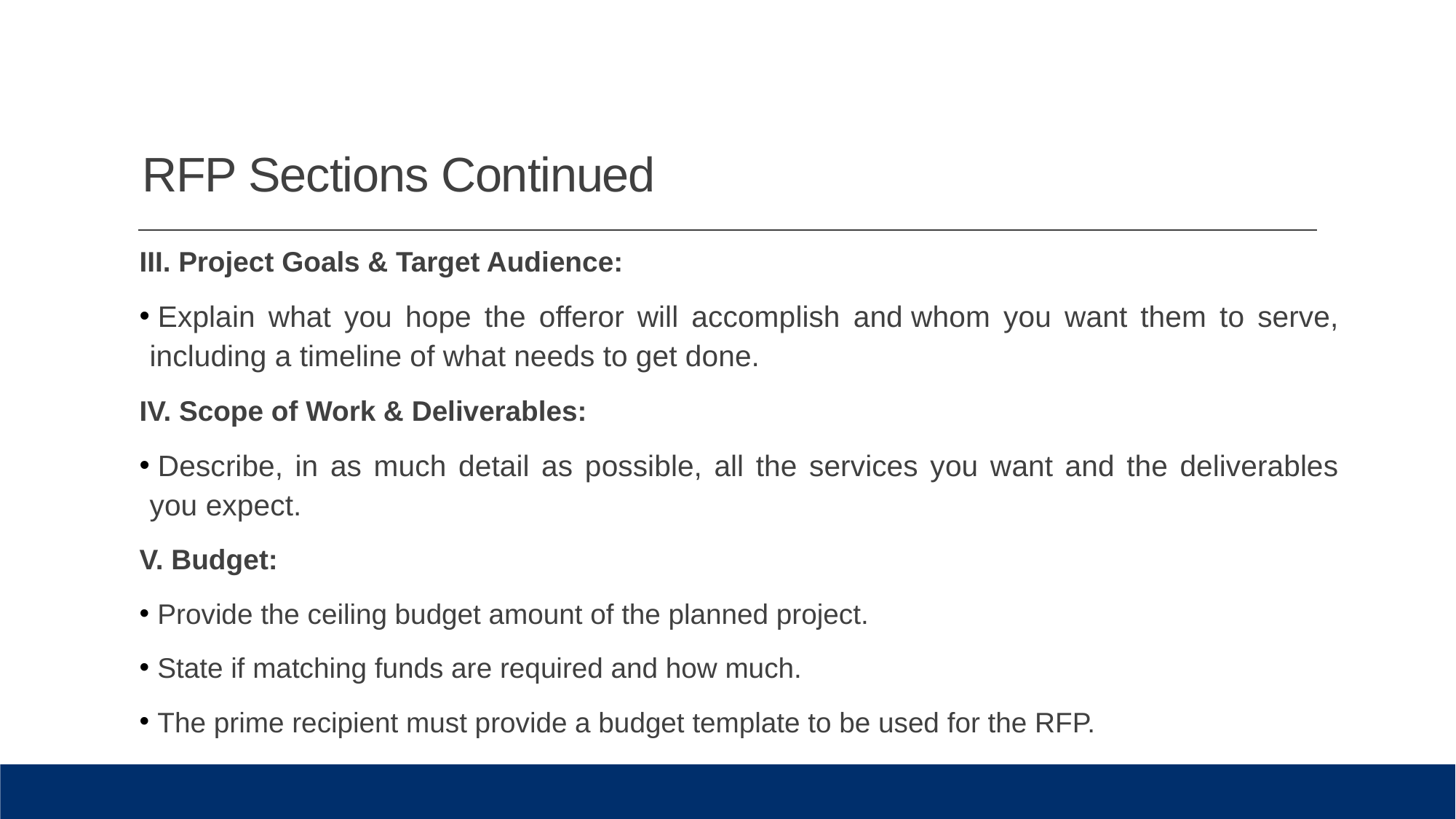

# RFP Sections Continued
III. Project Goals & Target Audience:
 Explain what you hope the offeror will accomplish and whom you want them to serve, including a timeline of what needs to get done.
IV. Scope of Work & Deliverables:
 Describe, in as much detail as possible, all the services you want and the deliverables you expect.
V. Budget:
 Provide the ceiling budget amount of the planned project.
 State if matching funds are required and how much.
 The prime recipient must provide a budget template to be used for the RFP.